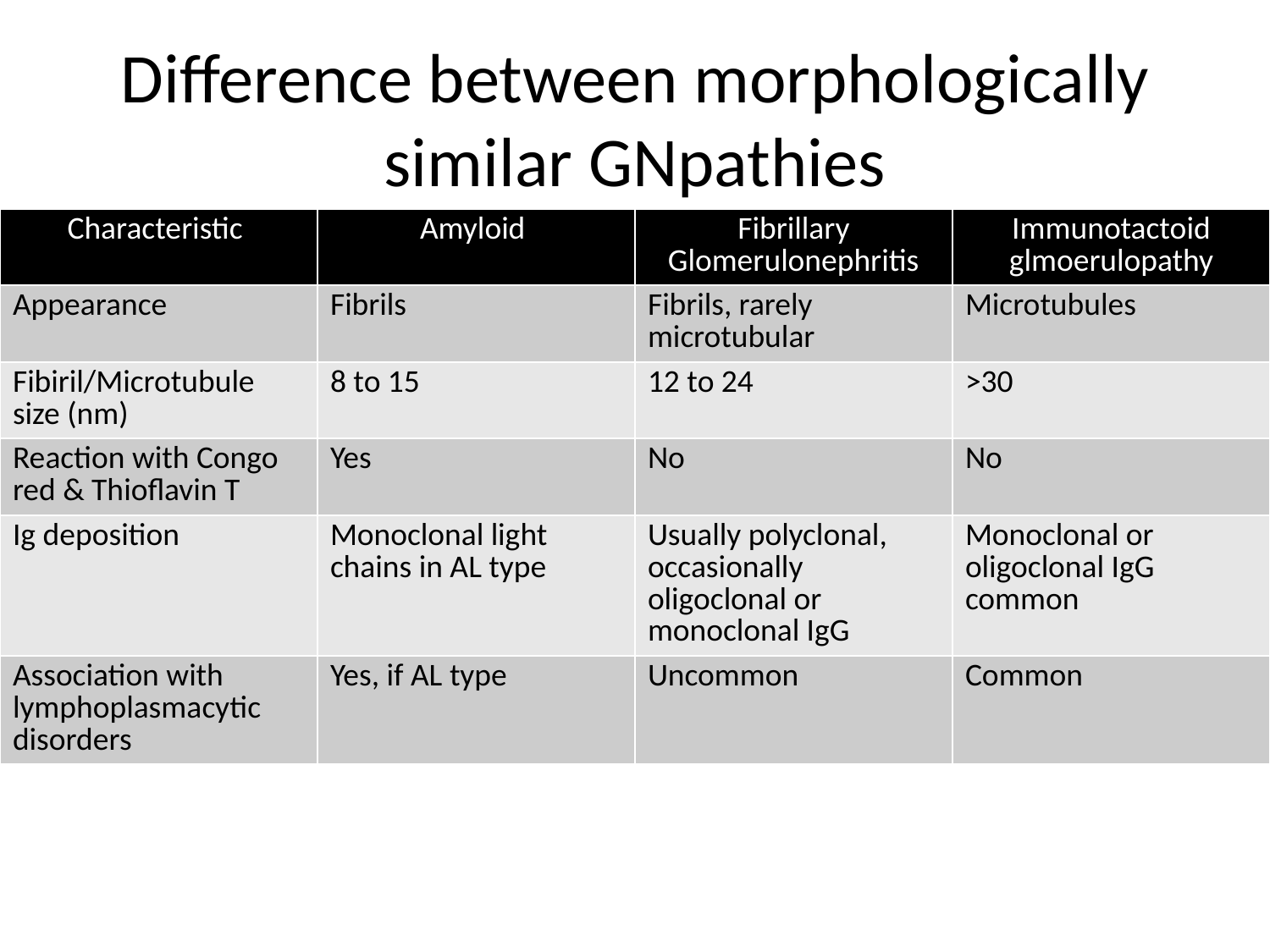

# Difference between morphologically similar GNpathies
| Characteristic | Amyloid | Fibrillary Glomerulonephritis | Immunotactoid glmoerulopathy |
| --- | --- | --- | --- |
| Appearance | Fibrils | Fibrils, rarely microtubular | Microtubules |
| Fibiril/Microtubule size (nm) | 8 to 15 | 12 to 24 | >30 |
| Reaction with Congo red & Thioflavin T | Yes | No | No |
| Ig deposition | Monoclonal light chains in AL type | Usually polyclonal, occasionally oligoclonal or monoclonal IgG | Monoclonal or oligoclonal IgG common |
| Association with lymphoplasmacytic disorders | Yes, if AL type | Uncommon | Common |